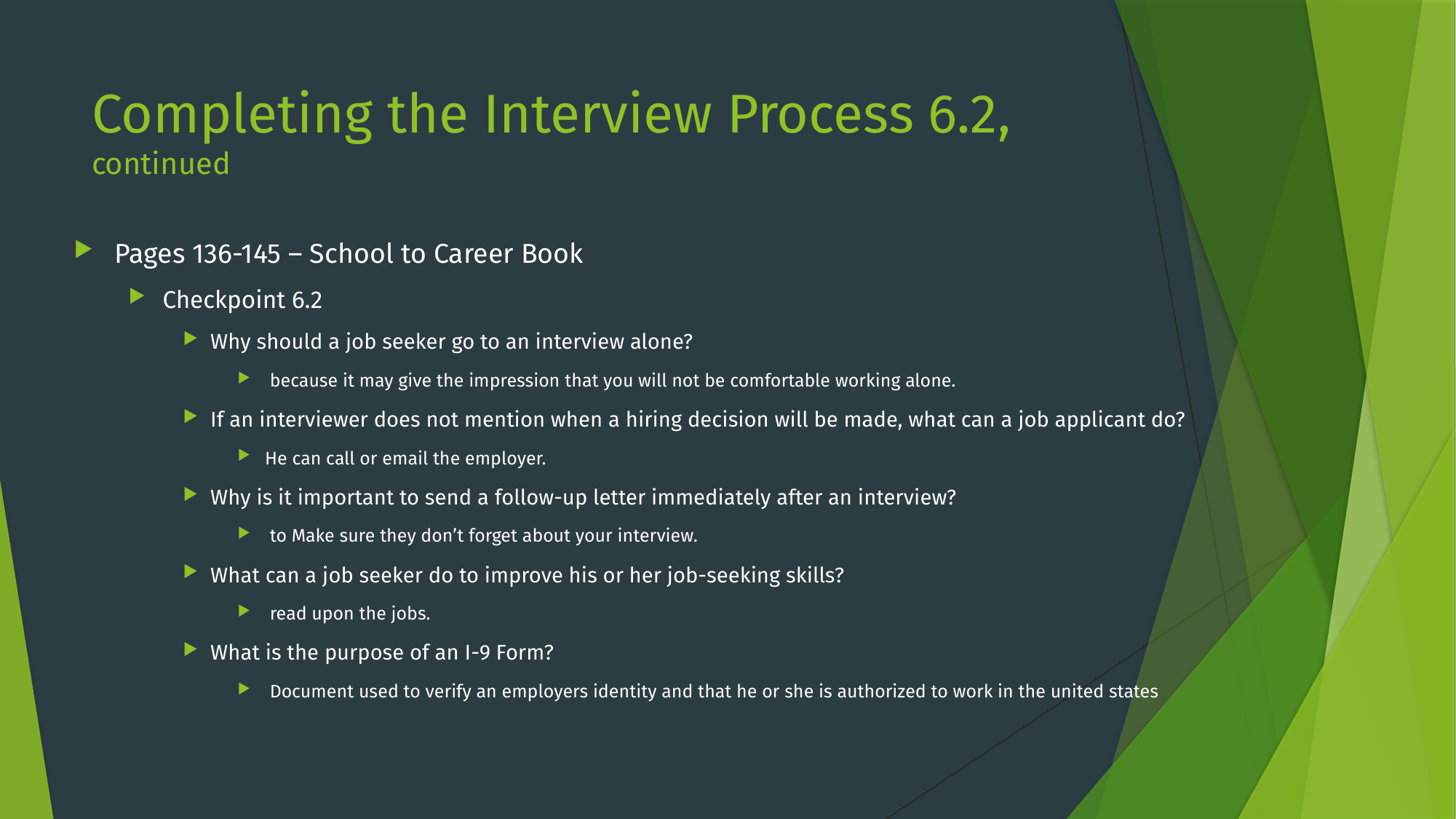

# Completing the Interview Process 6.2, continued
Pages 136-145 – School to Career Book
Checkpoint 6.2
Why should a job seeker go to an interview alone?
 because it may give the impression that you will not be comfortable working alone.
If an interviewer does not mention when a hiring decision will be made, what can a job applicant do?
He can call or email the employer.
Why is it important to send a follow-up letter immediately after an interview?
 to Make sure they don’t forget about your interview.
What can a job seeker do to improve his or her job-seeking skills?
 read upon the jobs.
What is the purpose of an I-9 Form?
 Document used to verify an employers identity and that he or she is authorized to work in the united states